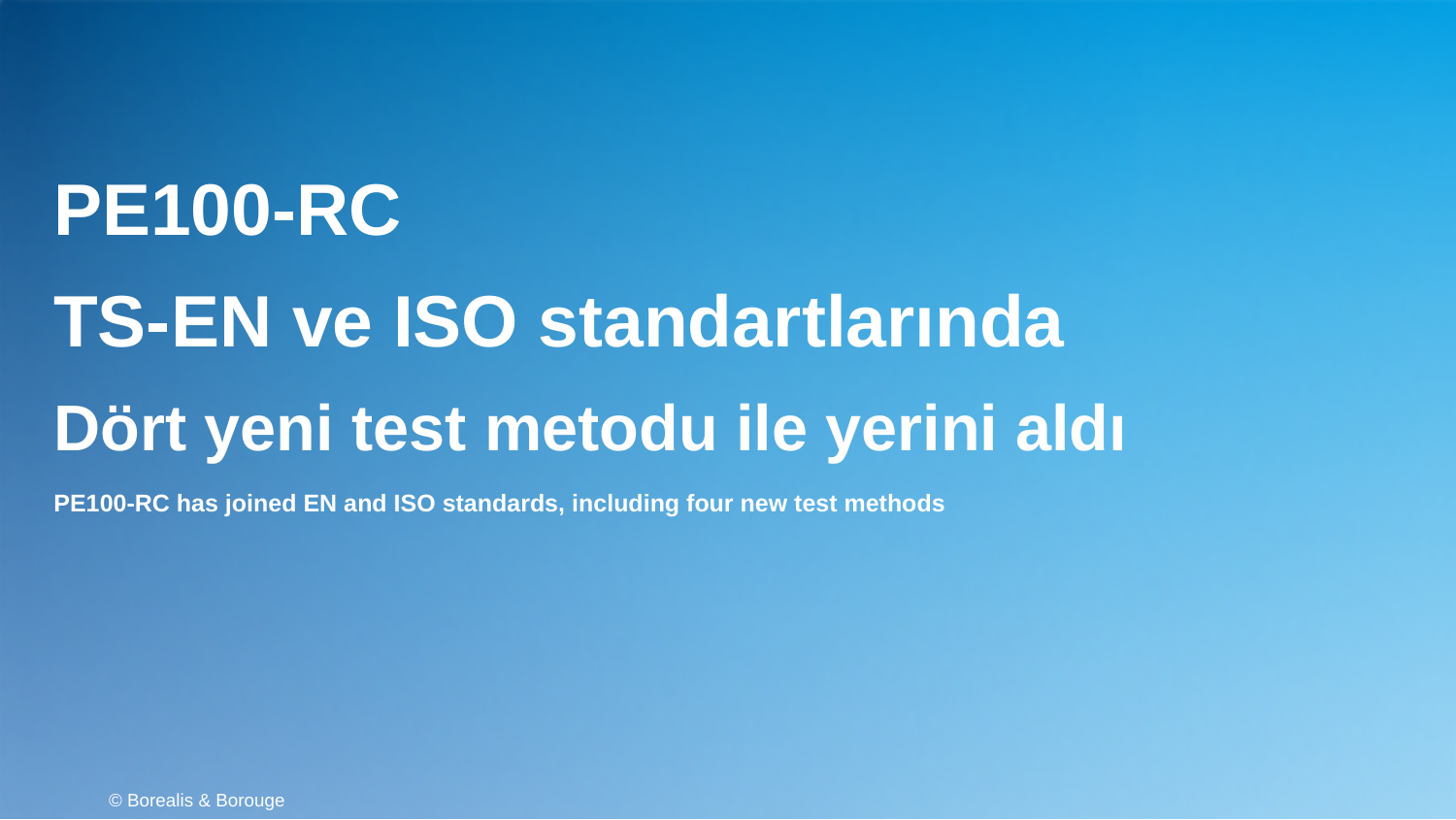

PE100-RC
TS-EN ve ISO standartlarında
Dört yeni test metodu ile yerini aldı
PE100-RC has joined EN and ISO standards, including four new test methods

© Borealis & Borouge